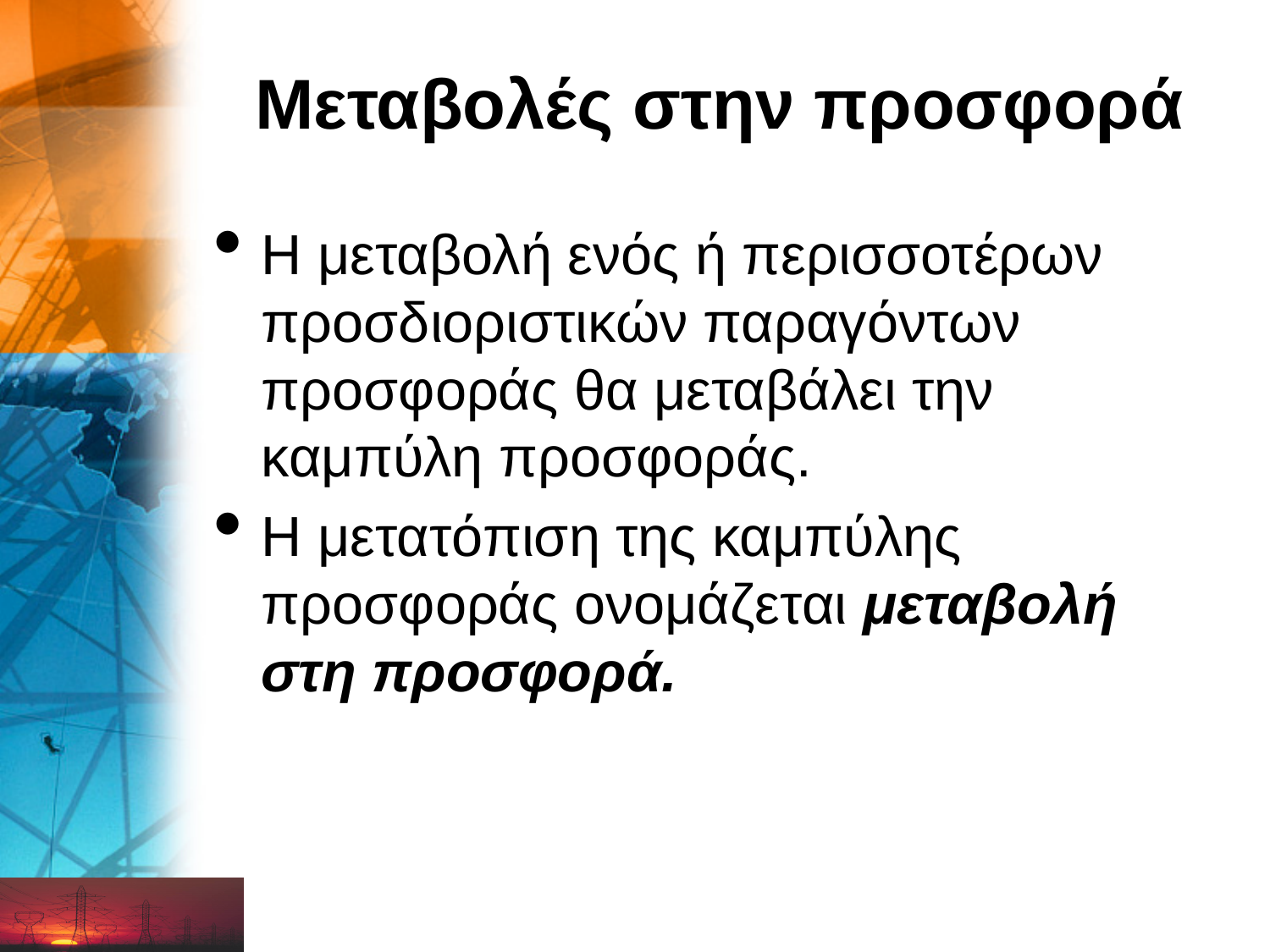

# Μεταβολές στην προσφορά
Η μεταβολή ενός ή περισσοτέρων προσδιοριστικών παραγόντων προσφοράς θα μεταβάλει την καμπύλη προσφοράς.
Η μετατόπιση της καμπύλης προσφοράς ονομάζεται μεταβολή στη προσφορά.